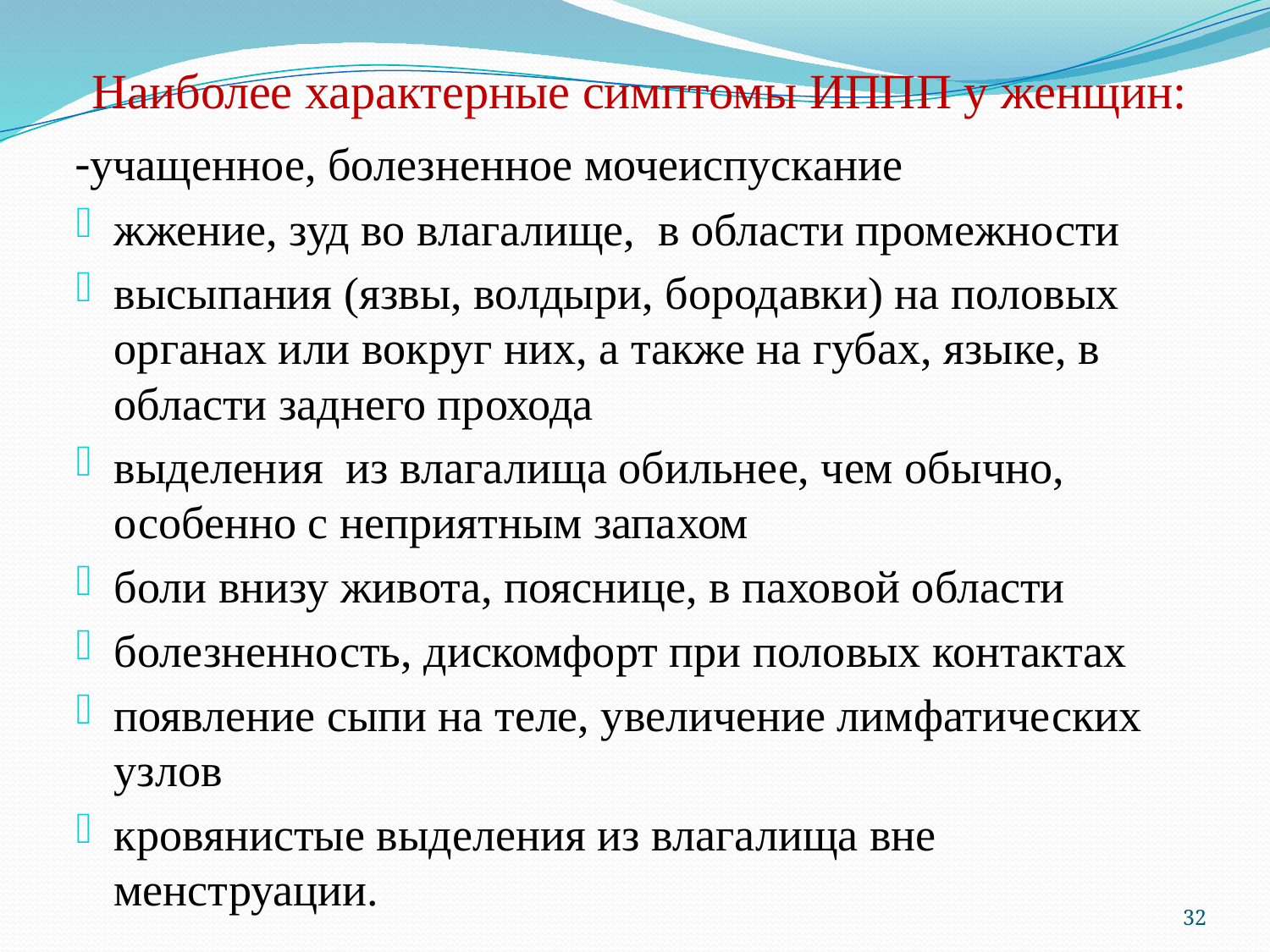

# Наиболее характерные симптомы ИППП у женщин:
-учащенное, болезненное мочеиспускание
жжение, зуд во влагалище,  в области промежности
высыпания (язвы, волдыри, бородавки) на половых органах или вокруг них, а также на губах, языке, в области заднего прохода
выделения  из влагалища обильнее, чем обычно, особенно с неприятным запахом
боли внизу живота, пояснице, в паховой области
болезненность, дискомфорт при половых контактах
появление сыпи на теле, увеличение лимфатических узлов
кровянистые выделения из влагалища вне менструации.

32